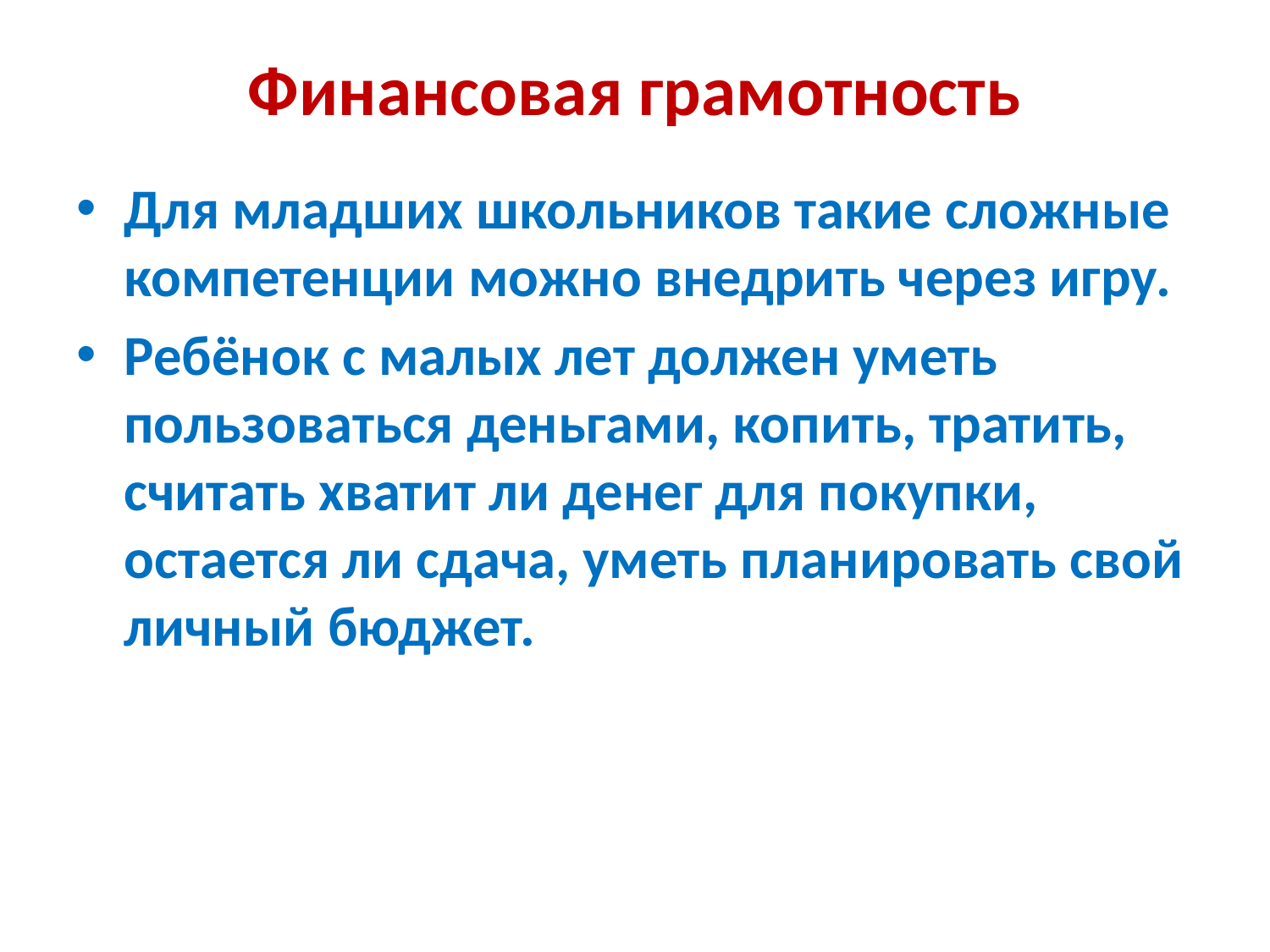

# Финансовая грамотность
Для младших школьников такие сложные компетенции можно внедрить через игру.
Ребёнок с малых лет должен уметь пользоваться деньгами, копить, тратить, считать хватит ли денег для покупки, остается ли сдача, уметь планировать свой личный бюджет.